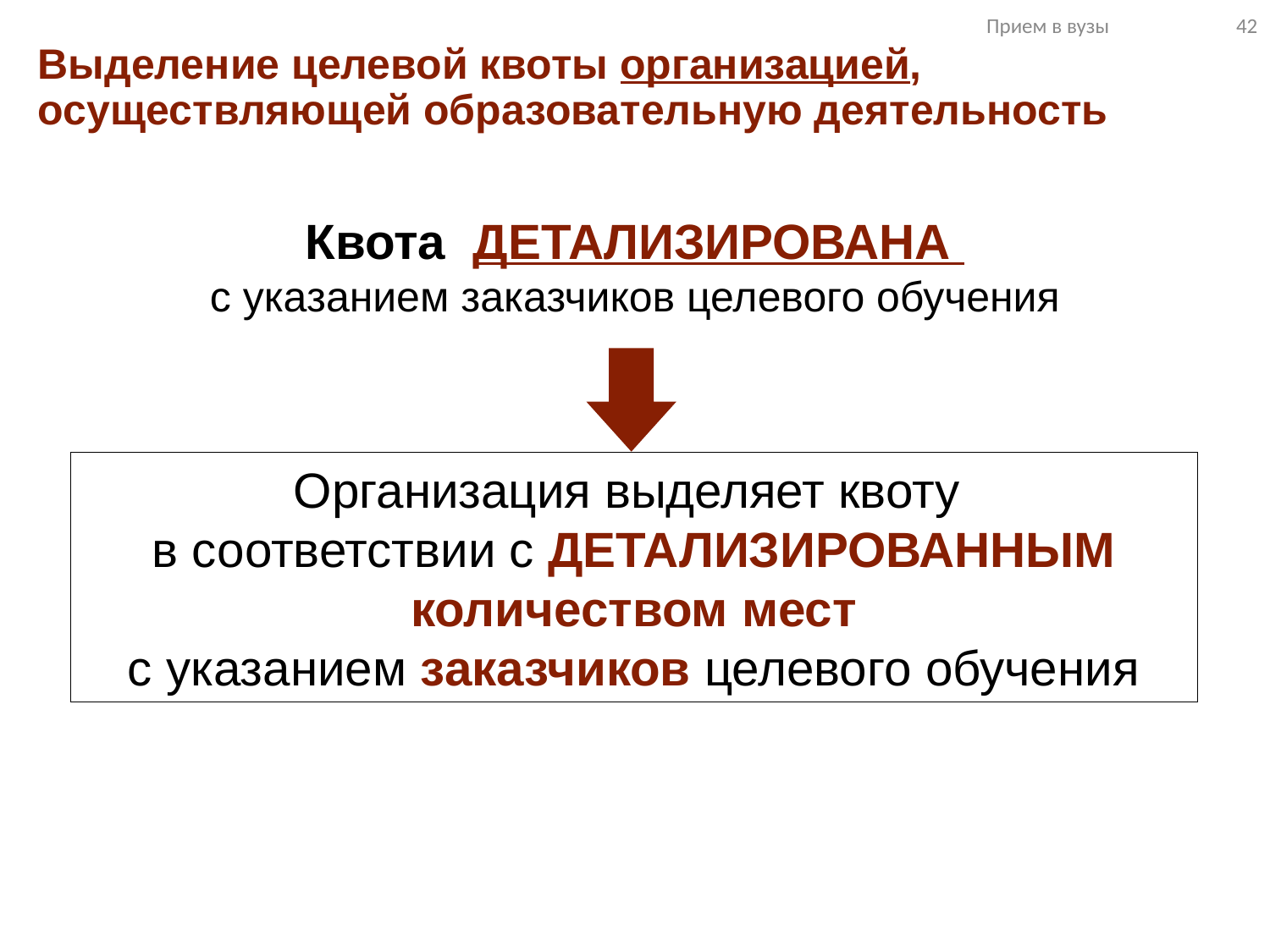

Прием в вузы                          42
Выделение целевой квоты организацией, осуществляющей образовательную деятельность
Квота  ДЕТАЛИЗИРОВАНА
с указанием заказчиков целевого обучения

Организация выделяет квоту
в соответствии с ДЕТАЛИЗИРОВАННЫМ
количеством мест
с указанием заказчиков целевого обучения